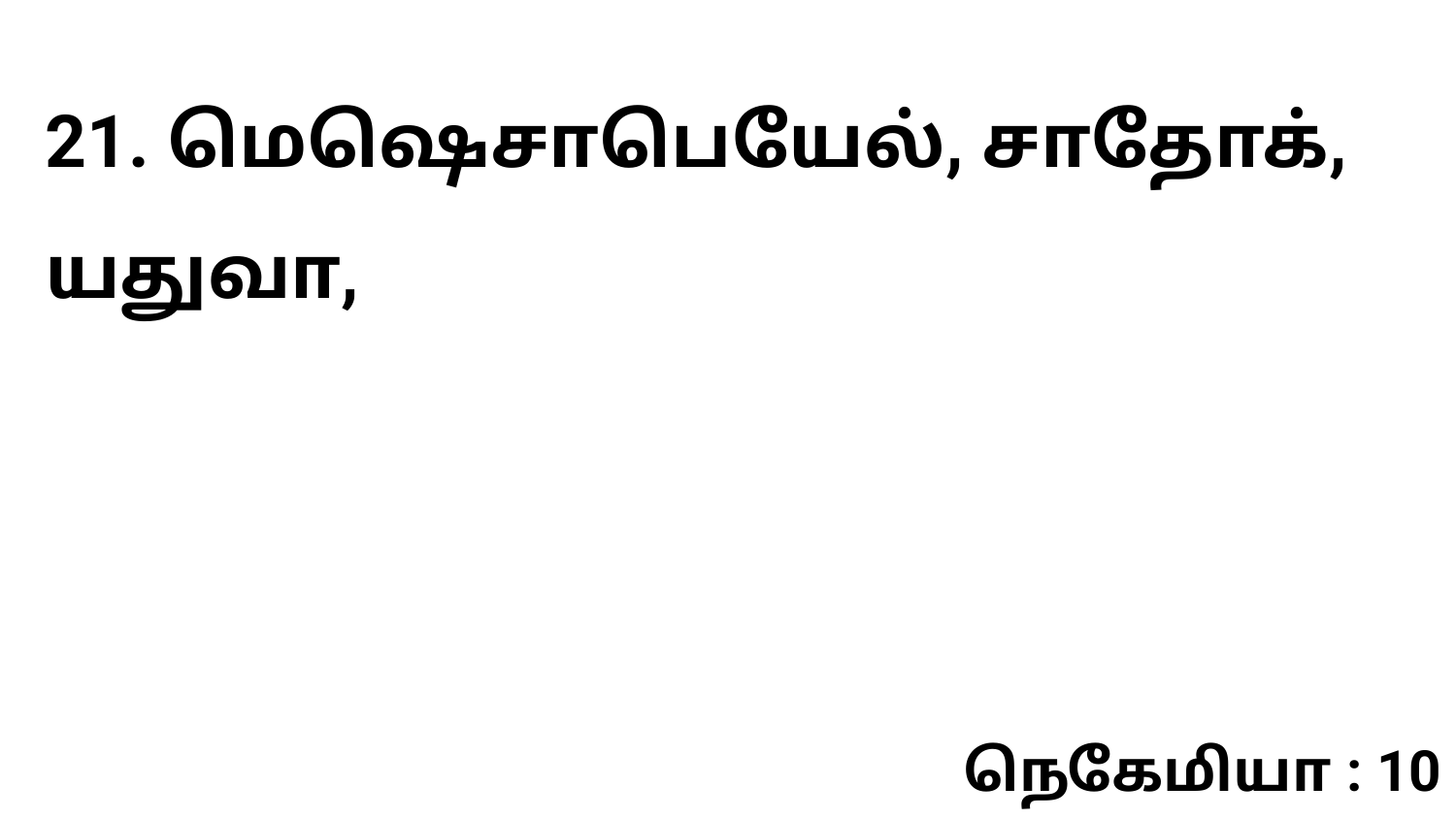

21. மெஷெசாபெயேல், சாதோக், யதுவா,
நெகேமியா : 10